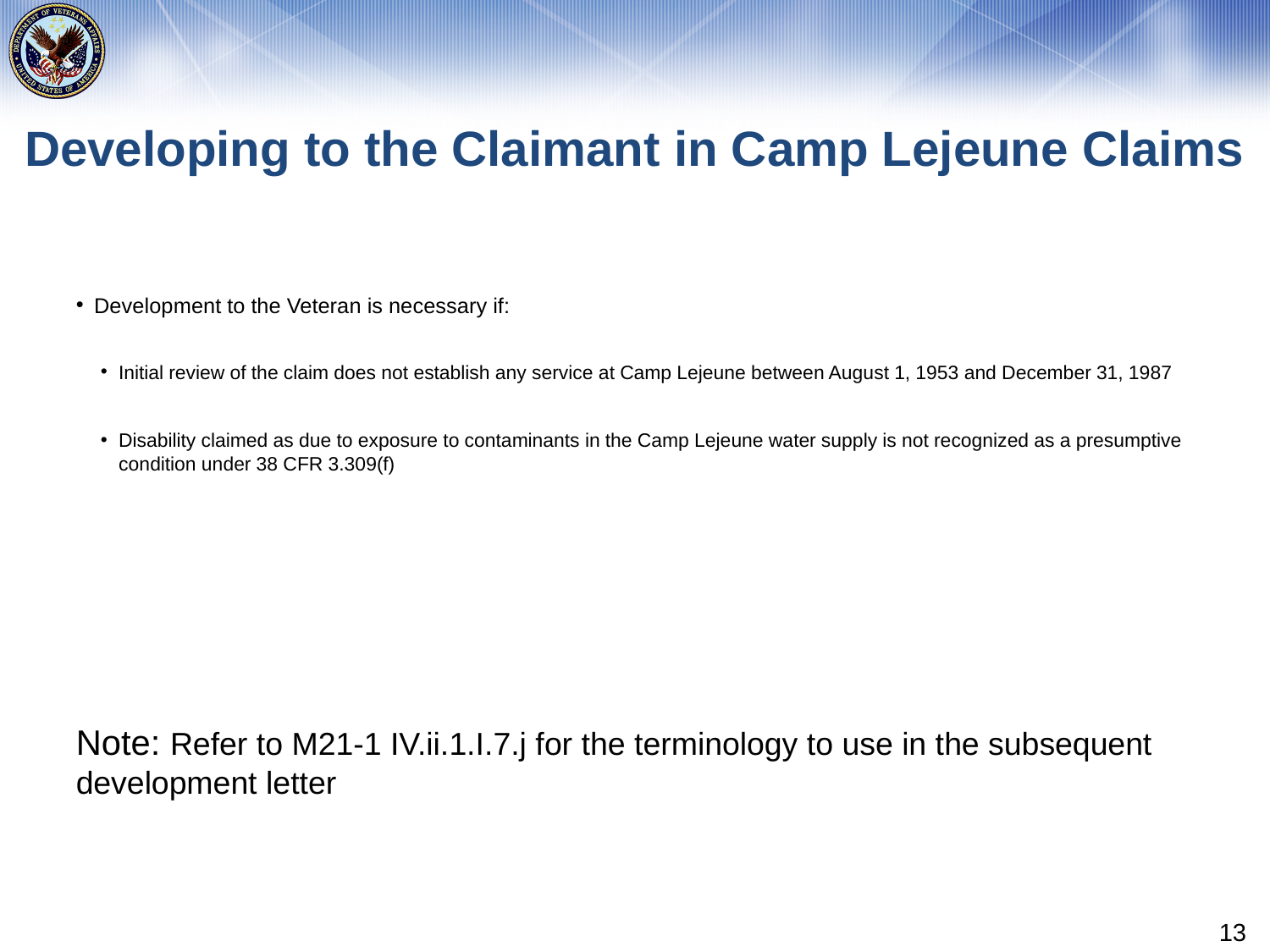

# Developing to the Claimant in Camp Lejeune Claims
Development to the Veteran is necessary if:

Initial review of the claim does not establish any service at Camp Lejeune between August 1, 1953 and December 31, 1987

Disability claimed as due to exposure to contaminants in the Camp Lejeune water supply is not recognized as a presumptive condition under 38 CFR 3.309(f)
Note: Refer to M21-1 IV.ii.1.I.7.j for the terminology to use in the subsequent development letter
13